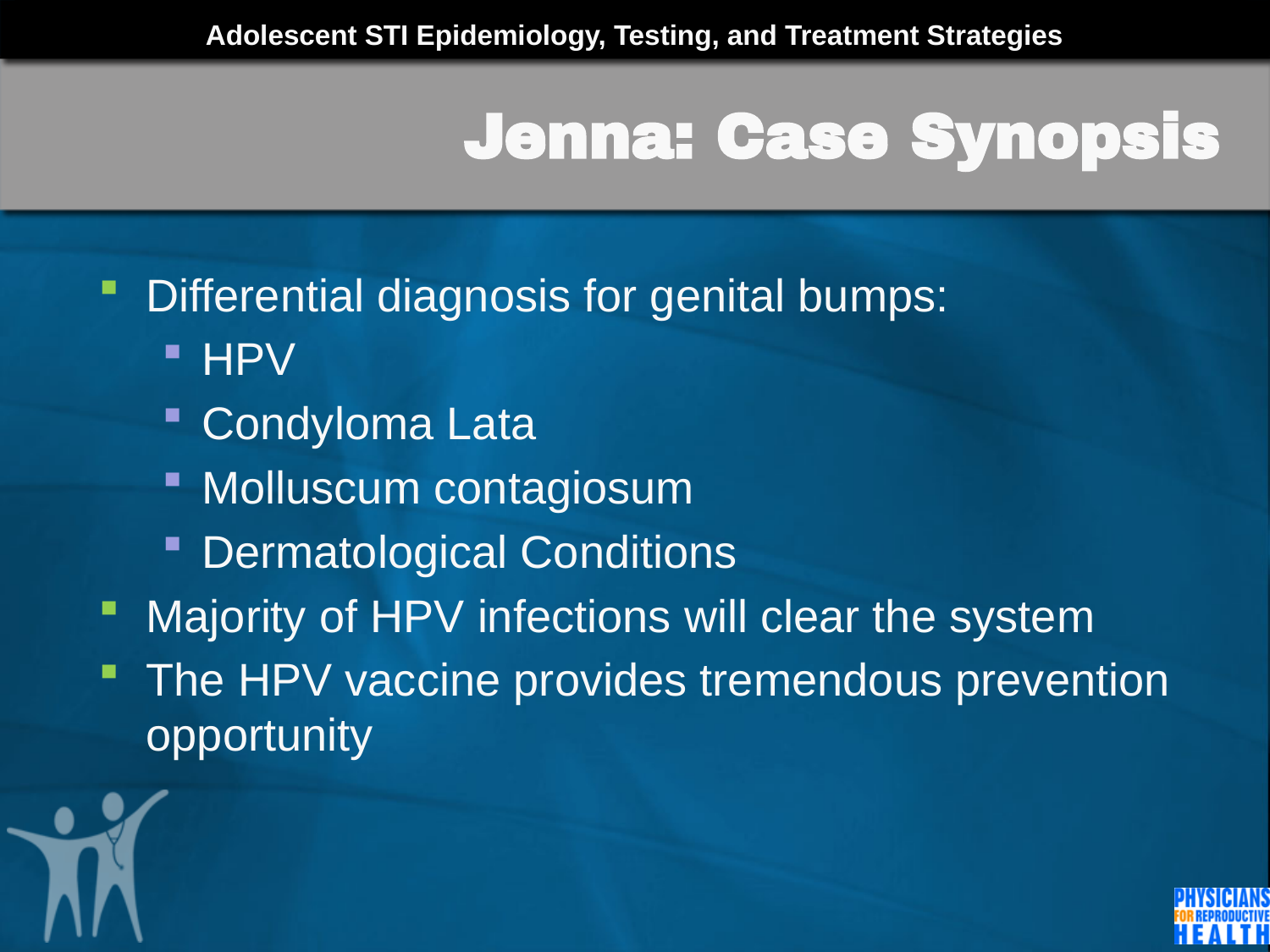

# Jenna: Case Synopsis
Differential diagnosis for genital bumps:
HPV
Condyloma Lata
Molluscum contagiosum
Dermatological Conditions
Majority of HPV infections will clear the system
The HPV vaccine provides tremendous prevention opportunity